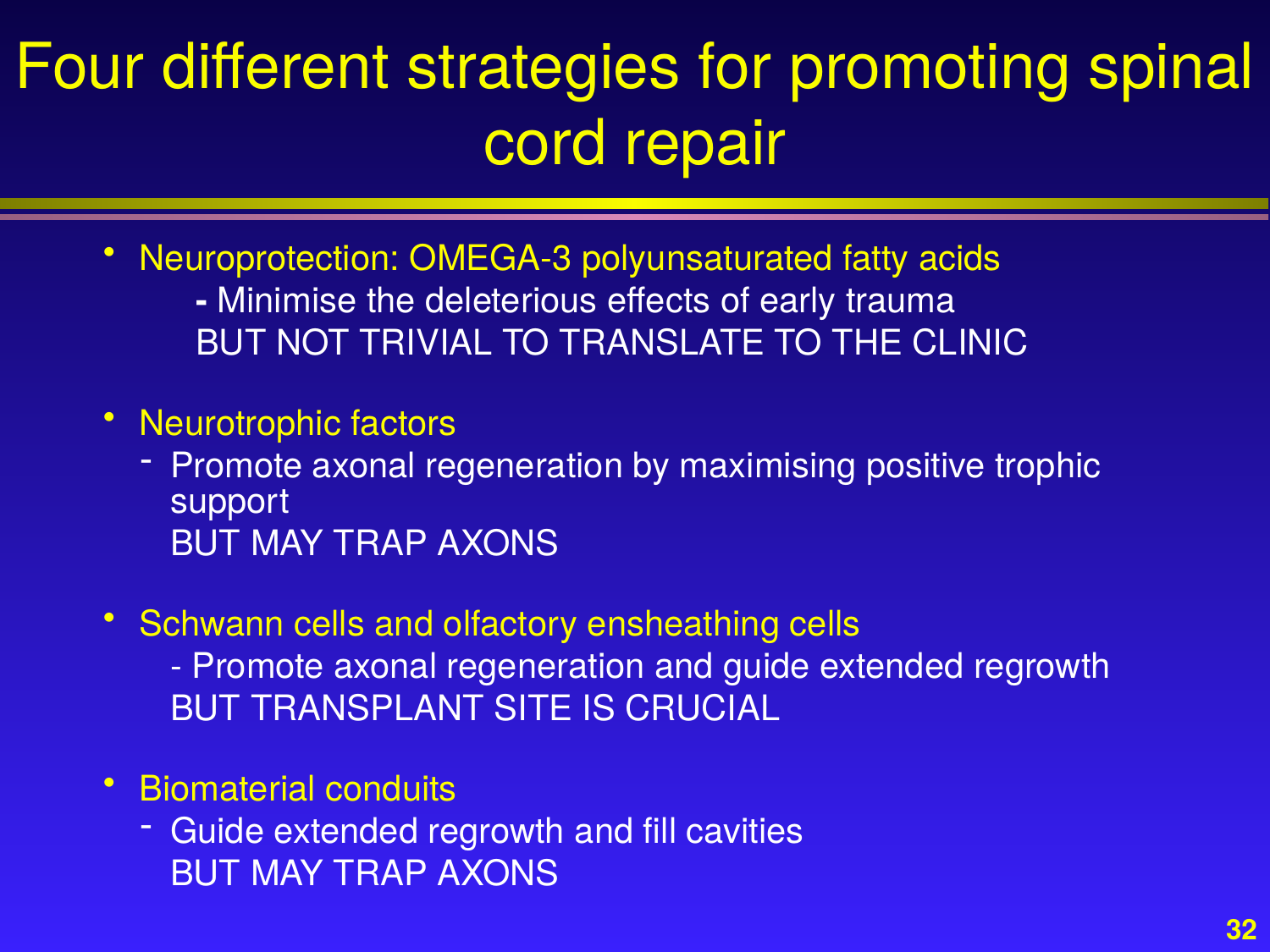

Four different strategies for promoting spinal cord repair
 Neuroprotection: OMEGA-3 polyunsaturated fatty acids
	- Minimise the deleterious effects of early trauma
	BUT NOT TRIVIAL TO TRANSLATE TO THE CLINIC

 Neurotrophic factors
Promote axonal regeneration by maximising positive trophic support
BUT MAY TRAP AXONS

 Schwann cells and olfactory ensheathing cells
- Promote axonal regeneration and guide extended regrowth
BUT TRANSPLANT SITE IS CRUCIAL

 Biomaterial conduits
Guide extended regrowth and fill cavities
BUT MAY TRAP AXONS
32